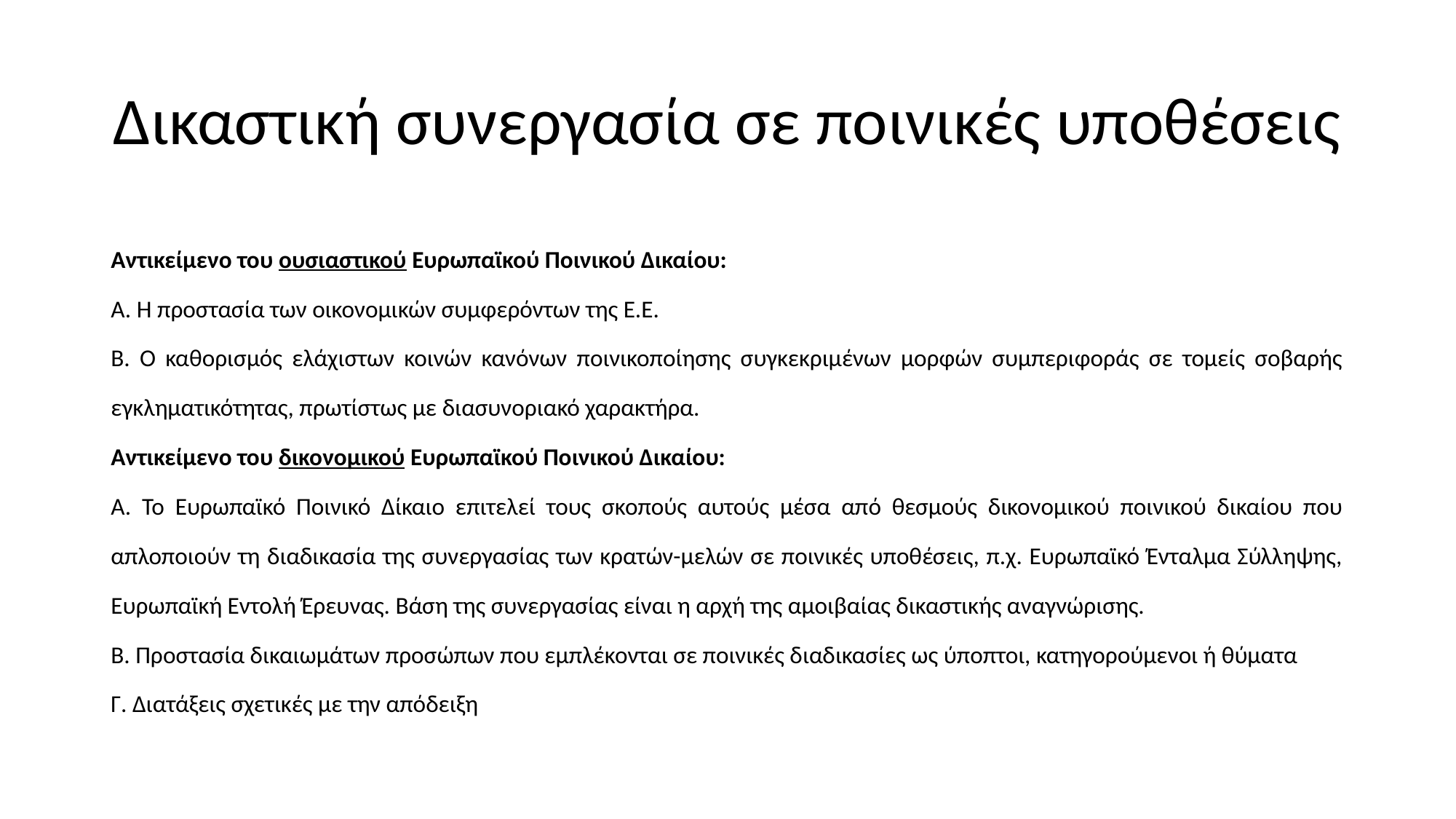

# Δικαστική συνεργασία σε ποινικές υποθέσεις
Αντικείμενο του ουσιαστικού Ευρωπαϊκού Ποινικού Δικαίου:
Α. Η προστασία των οικονομικών συμφερόντων της Ε.Ε.
Β. Ο καθορισμός ελάχιστων κοινών κανόνων ποινικοποίησης συγκεκριμένων μορφών συμπεριφοράς σε τομείς σοβαρής εγκληματικότητας, πρωτίστως με διασυνοριακό χαρακτήρα.
Αντικείμενο του δικονομικού Ευρωπαϊκού Ποινικού Δικαίου:
Α. Το Ευρωπαϊκό Ποινικό Δίκαιο επιτελεί τους σκοπούς αυτούς μέσα από θεσμούς δικονομικού ποινικού δικαίου που απλοποιούν τη διαδικασία της συνεργασίας των κρατών-μελών σε ποινικές υποθέσεις, π.χ. Ευρωπαϊκό Ένταλμα Σύλληψης, Ευρωπαϊκή Εντολή Έρευνας. Βάση της συνεργασίας είναι η αρχή της αμοιβαίας δικαστικής αναγνώρισης.
Β. Προστασία δικαιωμάτων προσώπων που εμπλέκονται σε ποινικές διαδικασίες ως ύποπτοι, κατηγορούμενοι ή θύματα
Γ. Διατάξεις σχετικές με την απόδειξη